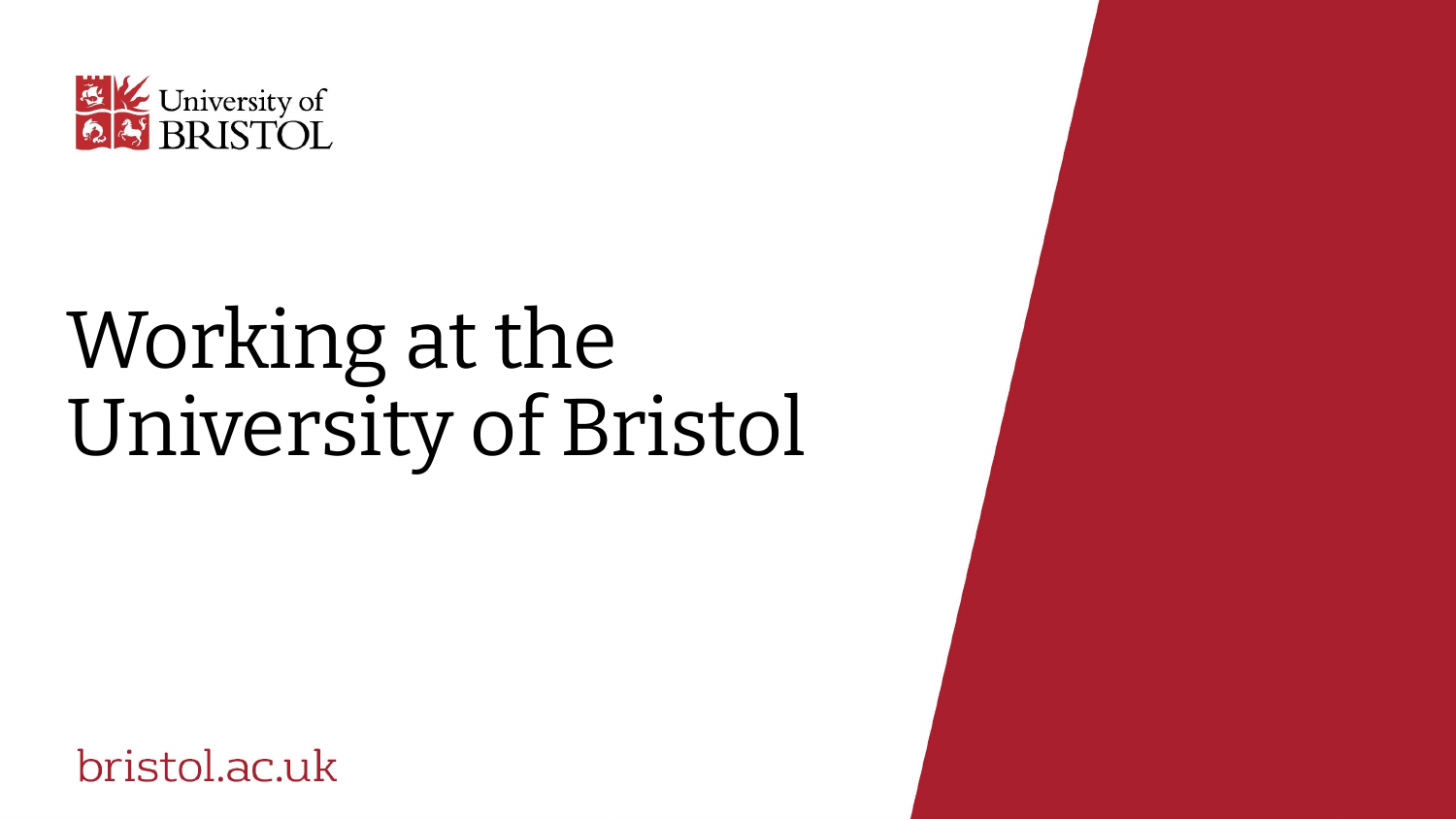

# Working at the  University of Bristol